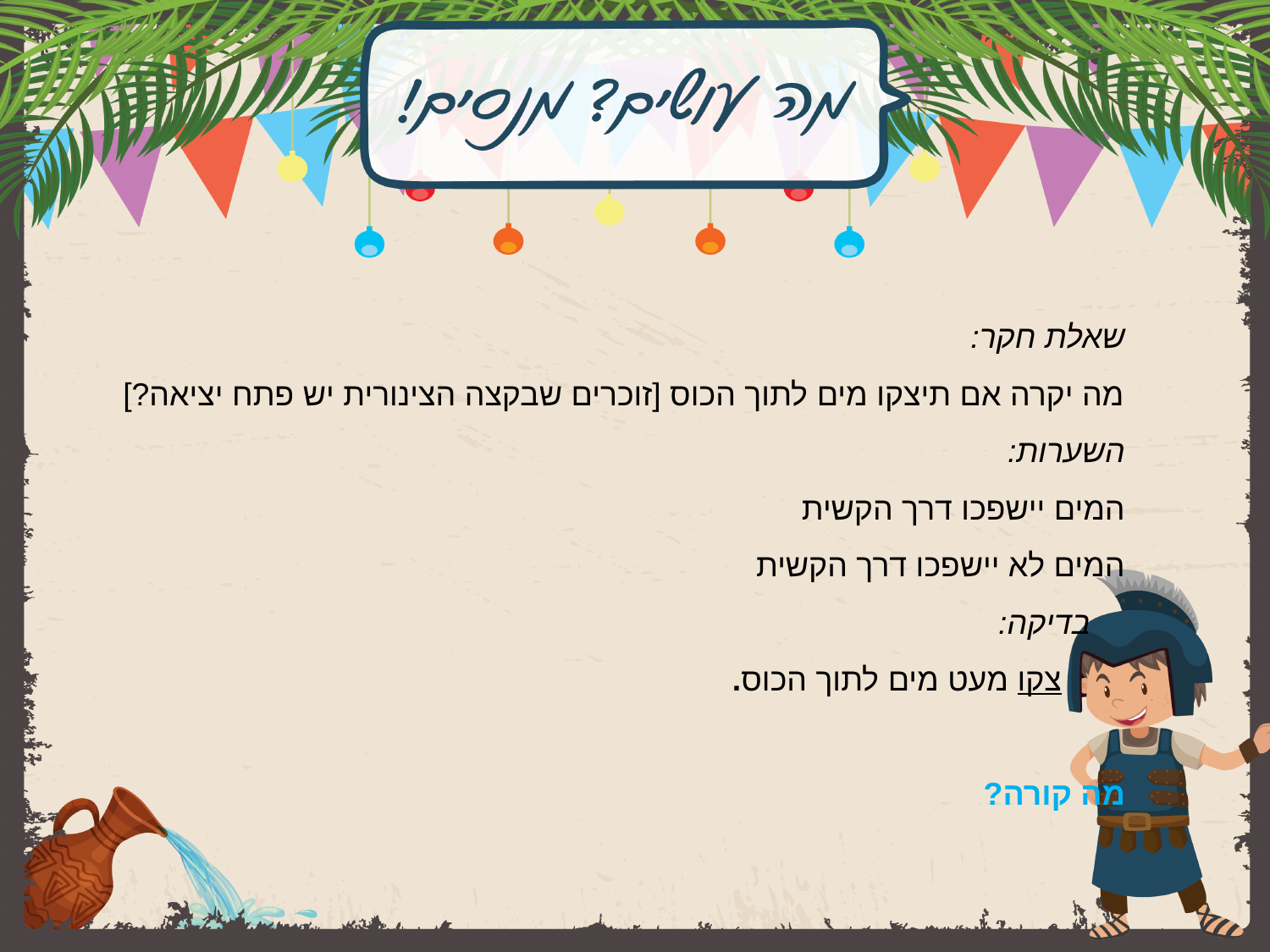

שאלת חקר:
מה יקרה אם תיצקו מים לתוך הכוס [זוכרים שבקצה הצינורית יש פתח יציאה?]
השערות:
המים יישפכו דרך הקשית
המים לא יישפכו דרך הקשית
	בדיקה:
צקו מעט מים לתוך הכוס.

	מה קורה?